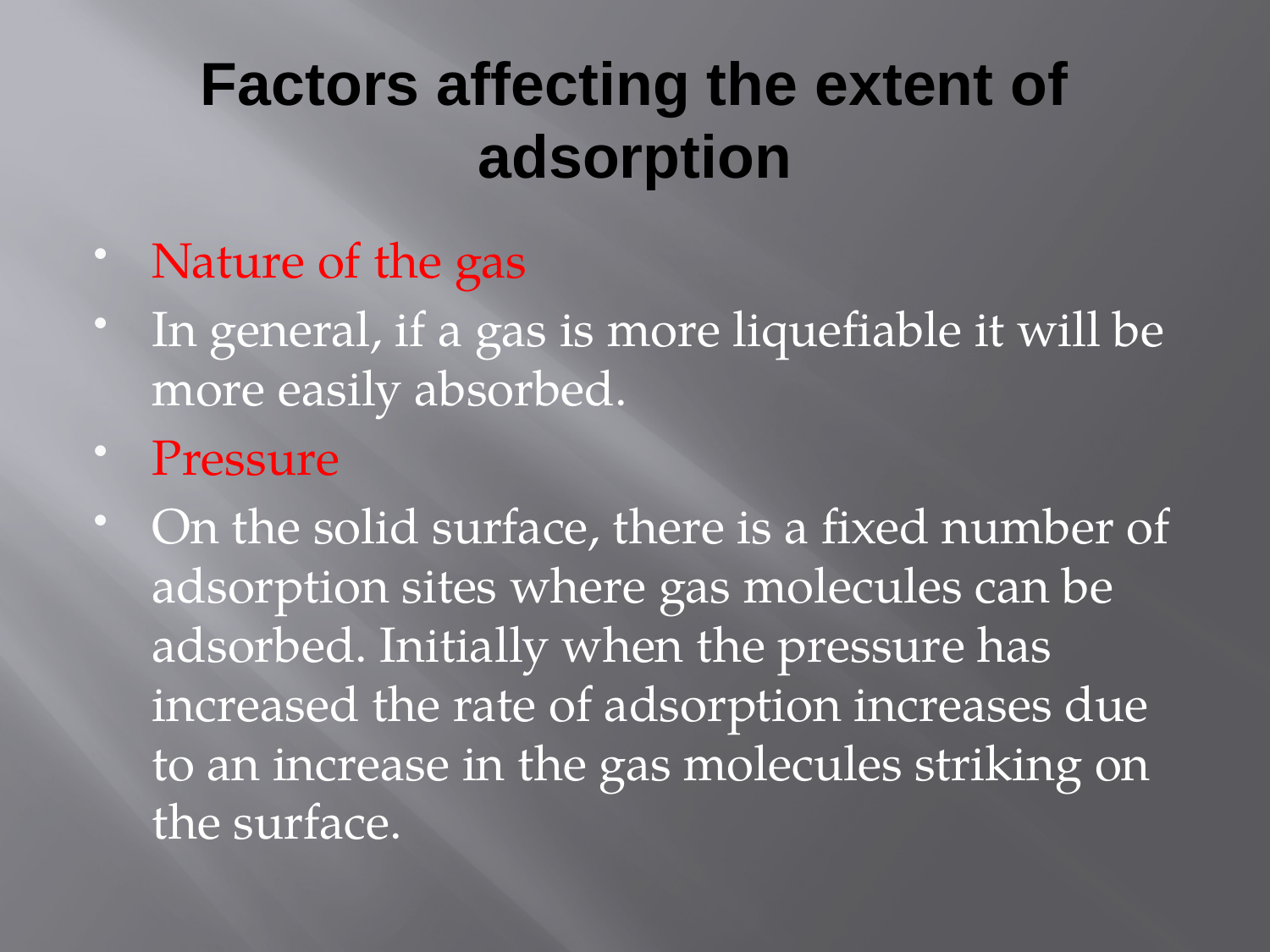

# Factors affecting the extent of adsorption
Nature of the gas
In general, if a gas is more liquefiable it will be more easily absorbed.
Pressure
On the solid surface, there is a fixed number of adsorption sites where gas molecules can be adsorbed. Initially when the pressure has increased the rate of adsorption increases due to an increase in the gas molecules striking on the surface.